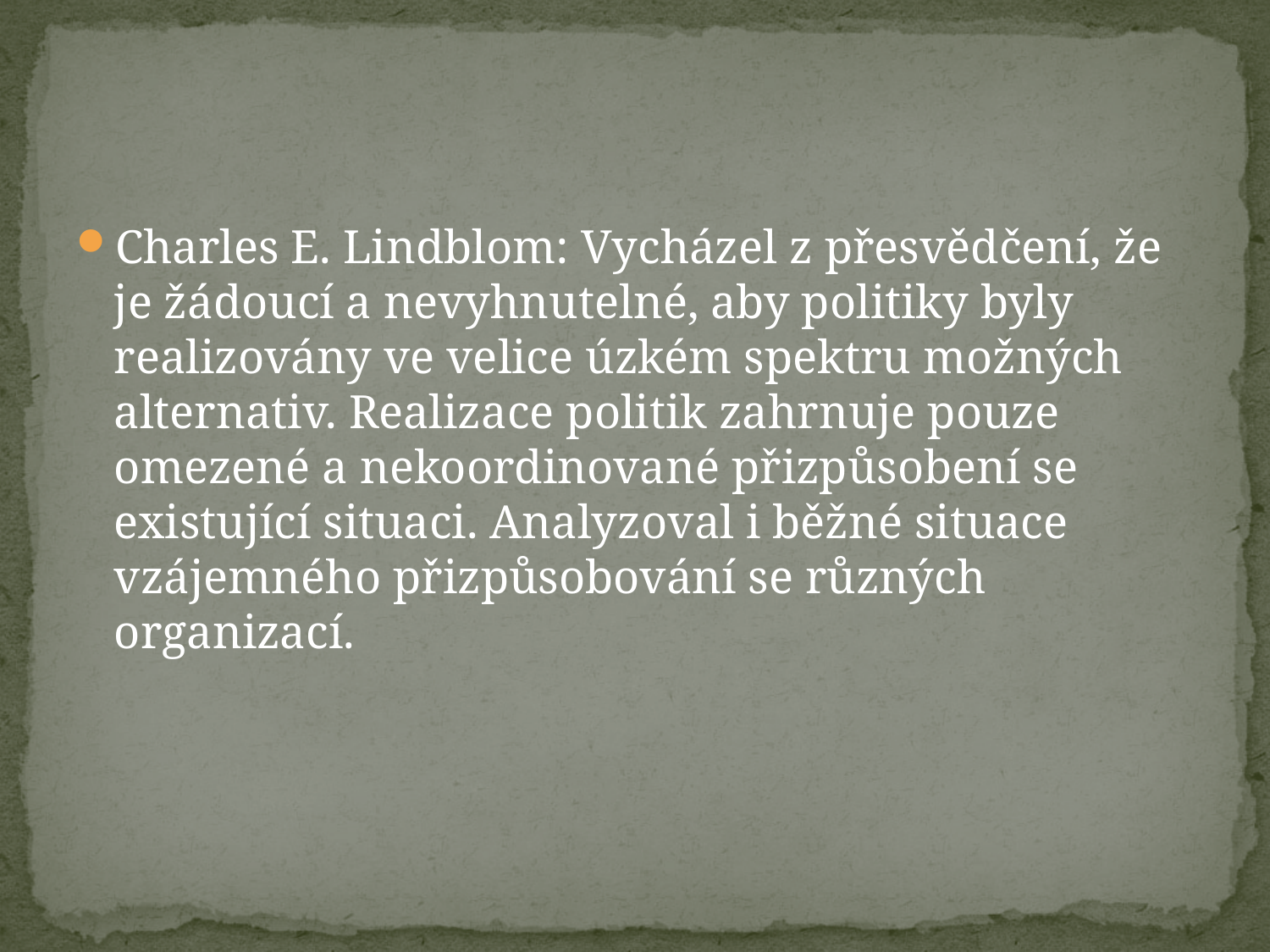

#
Charles E. Lindblom: Vycházel z přesvědčení, že je žádoucí a nevyhnutelné, aby politiky byly realizovány ve velice úzkém spektru možných alternativ. Realizace politik zahrnuje pouze omezené a nekoordinované přizpůsobení se existující situaci. Analyzoval i běžné situace vzájemného přizpůsobování se různých organizací.